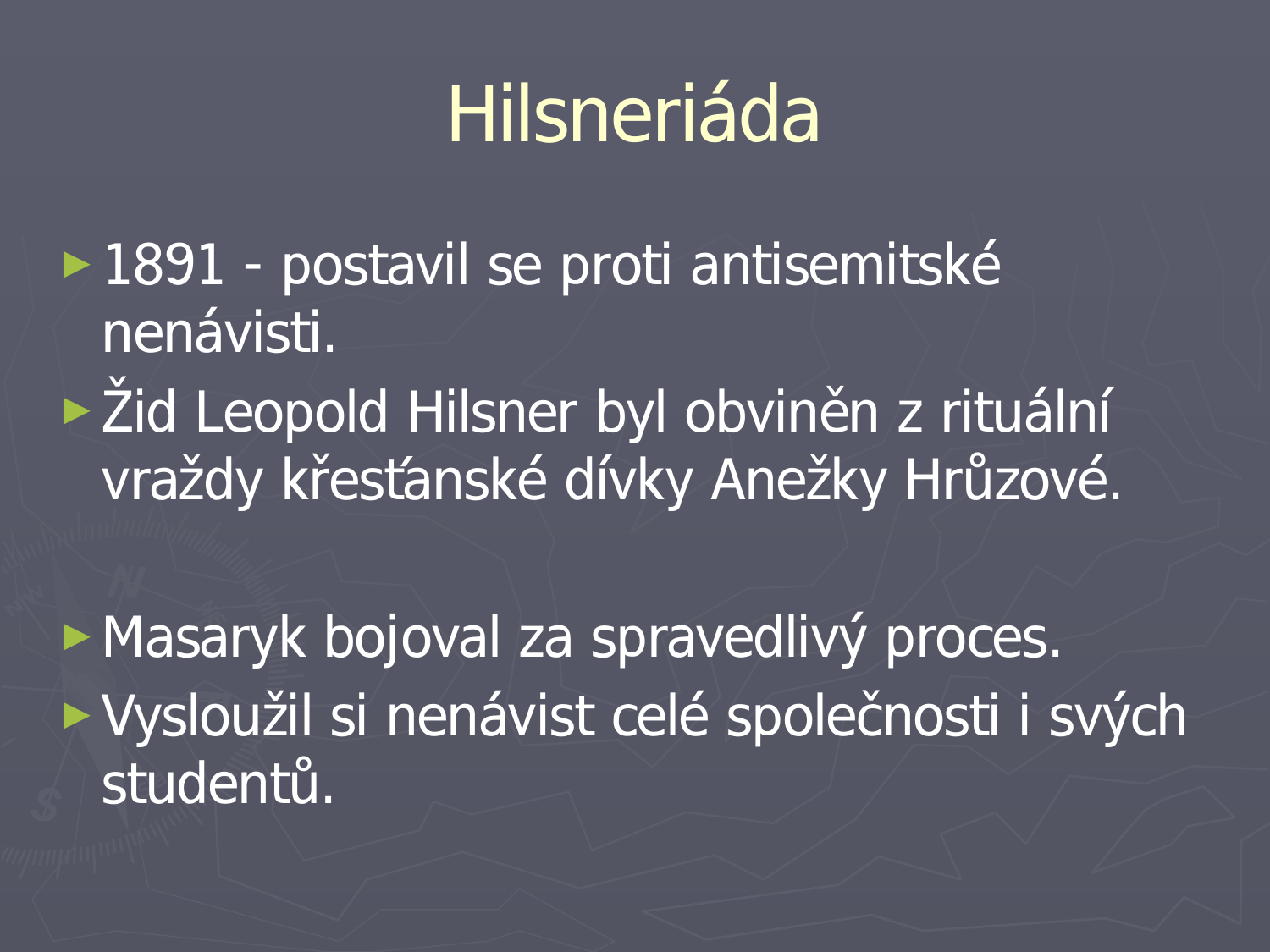

# Hilsneriáda
1891 - postavil se proti antisemitské nenávisti.
Žid Leopold Hilsner byl obviněn z rituální vraždy křesťanské dívky Anežky Hrůzové.

Masaryk bojoval za spravedlivý proces.
Vysloužil si nenávist celé společnosti i svých studentů.